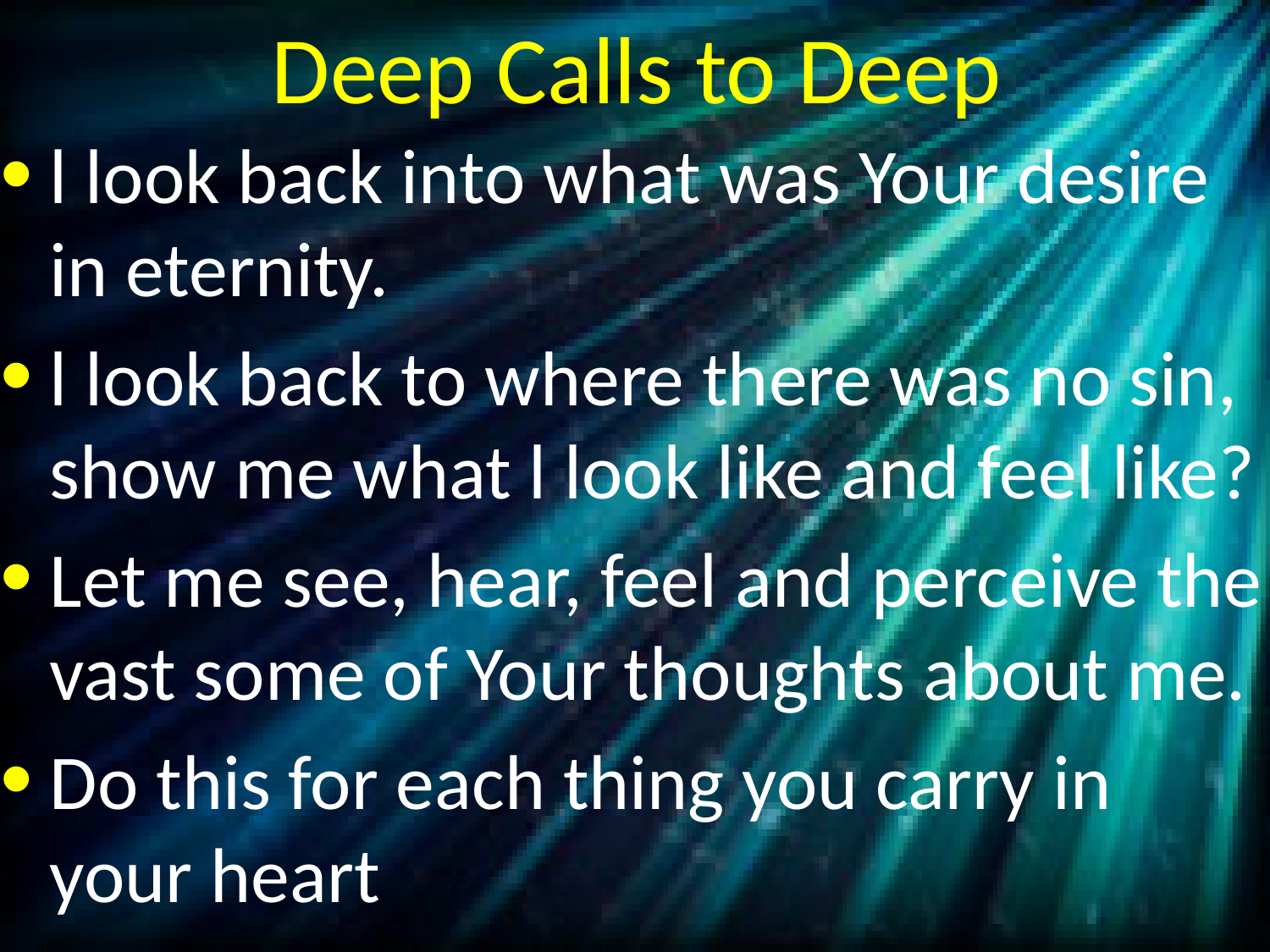

# Deep Calls to Deep
l look back into what was Your desire in eternity.
l look back to where there was no sin, show me what l look like and feel like?
Let me see, hear, feel and perceive the vast some of Your thoughts about me.
Do this for each thing you carry in your heart